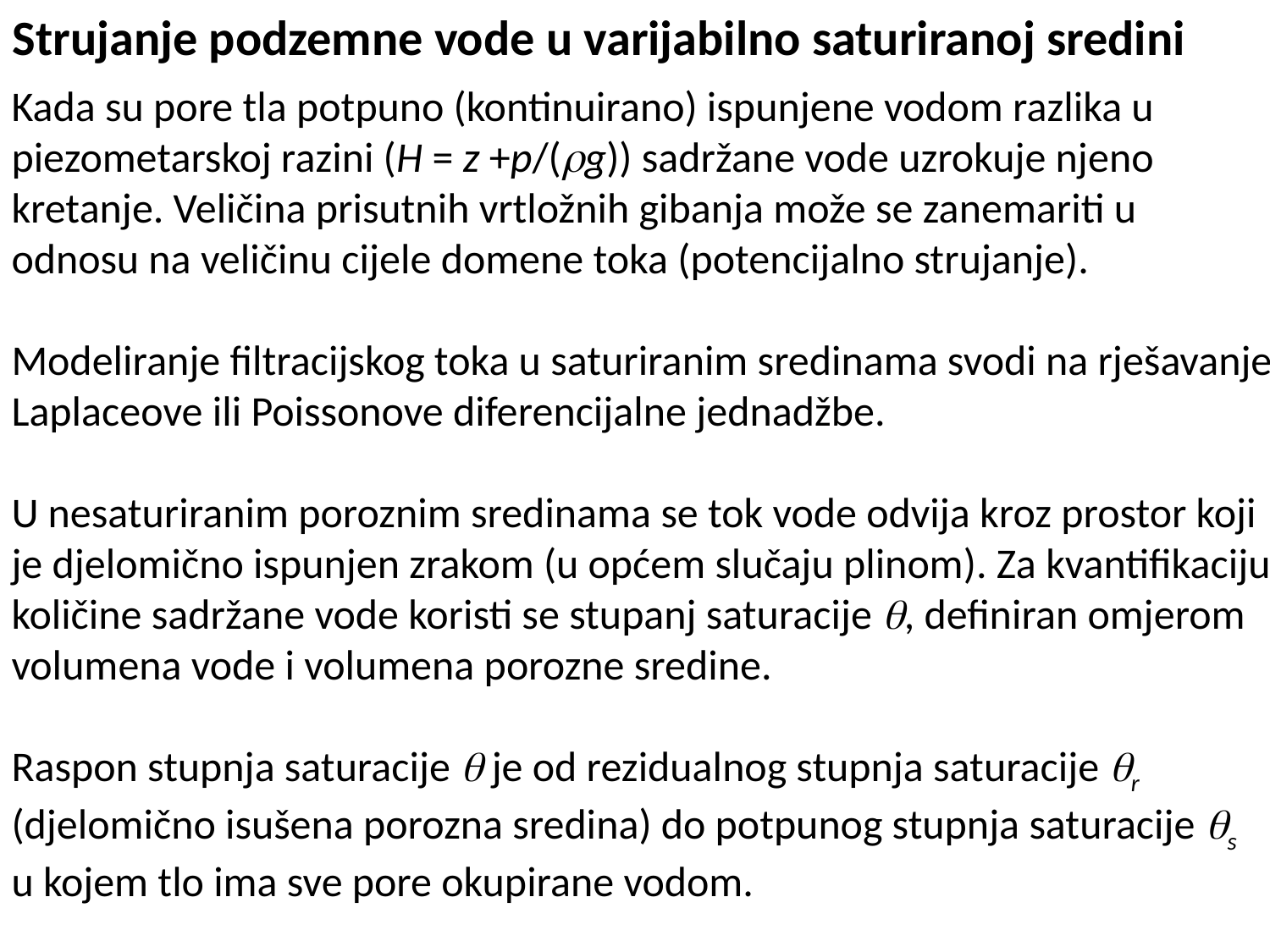

Strujanje podzemne vode u varijabilno saturiranoj sredini
Kada su pore tla potpuno (kontinuirano) ispunjene vodom razlika u piezometarskoj razini (H = z +p/(ρg)) sadržane vode uzrokuje njeno kretanje. Veličina prisutnih vrtložnih gibanja može se zanemariti u odnosu na veličinu cijele domene toka (potencijalno strujanje).

Modeliranje filtracijskog toka u saturiranim sredinama svodi na rješavanje Laplaceove ili Poissonove diferencijalne jednadžbe.

U nesaturiranim poroznim sredinama se tok vode odvija kroz prostor koji je djelomično ispunjen zrakom (u općem slučaju plinom). Za kvantifikaciju količine sadržane vode koristi se stupanj saturacije θ, definiran omjerom volumena vode i volumena porozne sredine.

Raspon stupnja saturacije θ je od rezidualnog stupnja saturacije θr (djelomično isušena porozna sredina) do potpunog stupnja saturacije θs  u kojem tlo ima sve pore okupirane vodom.